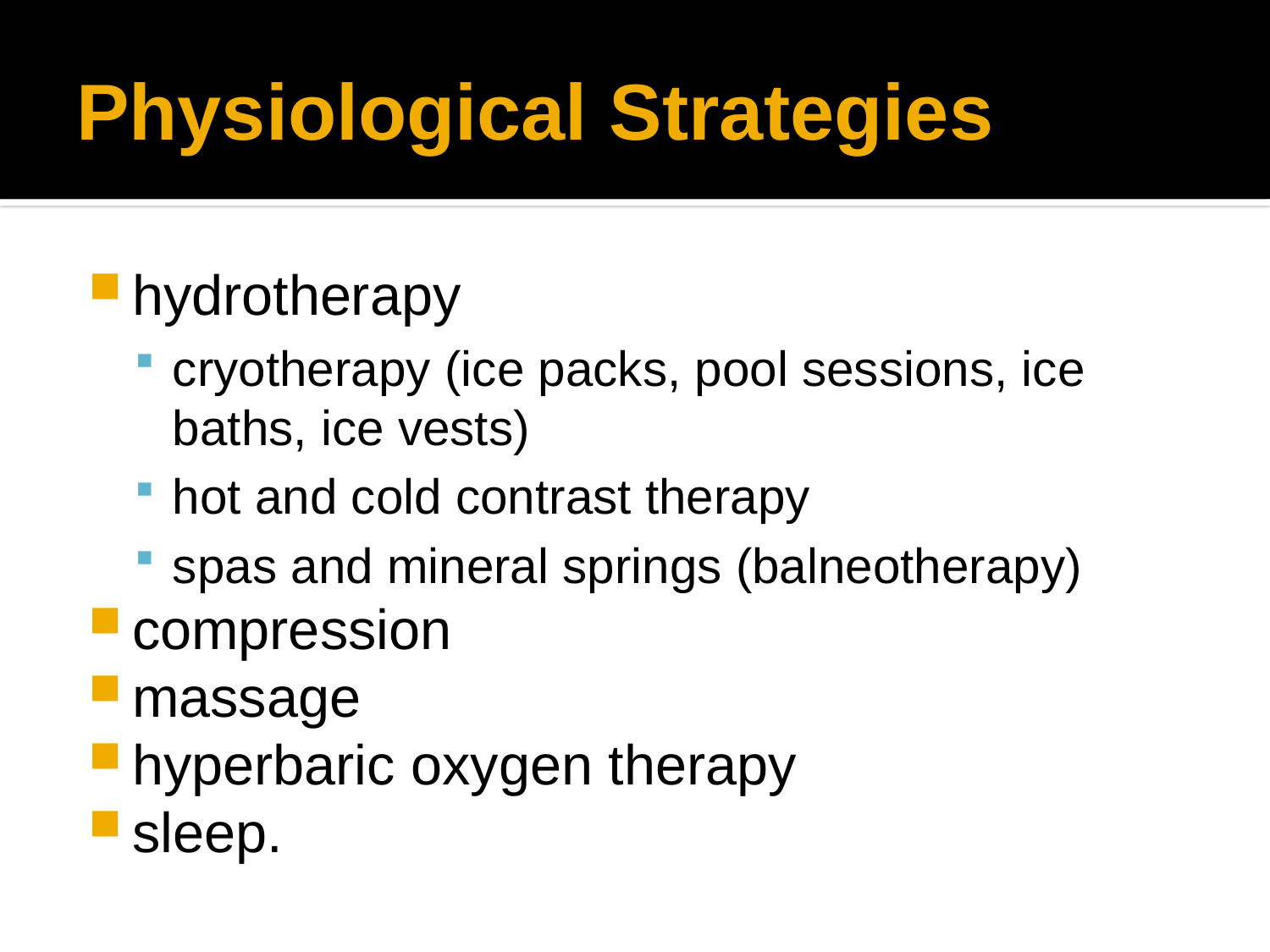

# Physiological Strategies
hydrotherapy
cryotherapy (ice packs, pool sessions, ice baths, ice vests)
hot and cold contrast therapy
spas and mineral springs (balneotherapy)
compression
massage
hyperbaric oxygen therapy
sleep.